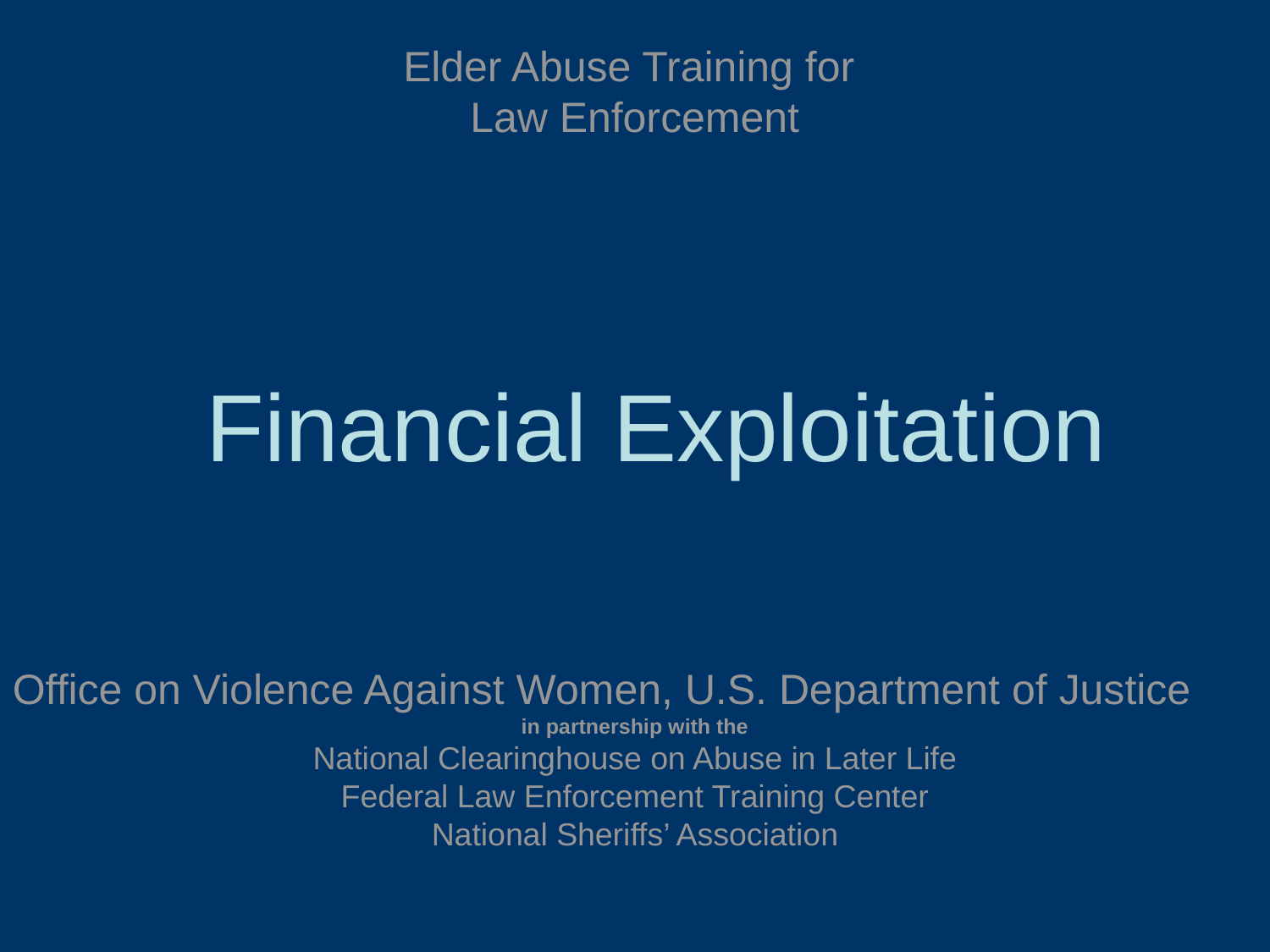

# Elder Abuse Training for Law Enforcement
Financial Exploitation